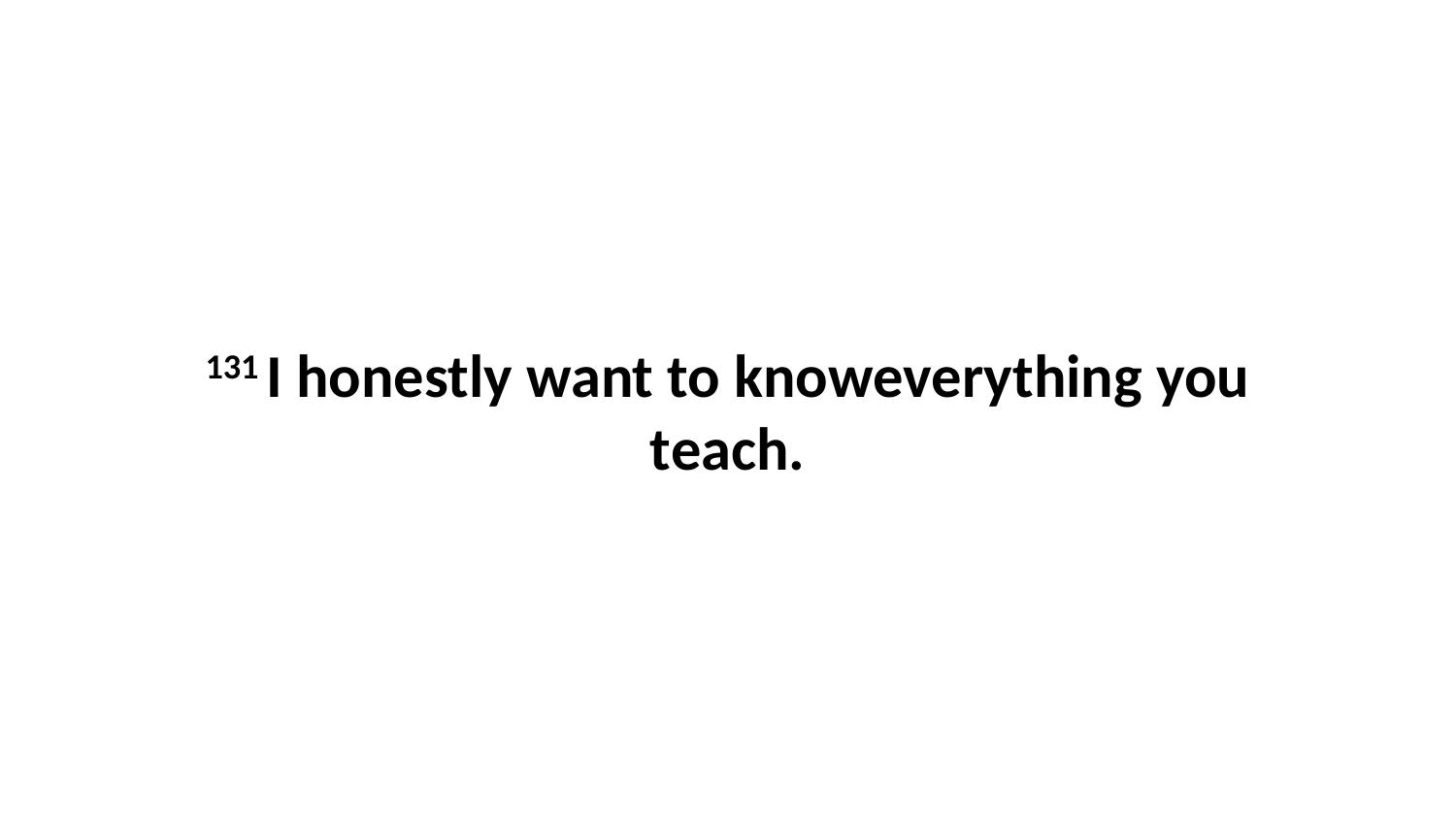

131 I honestly want to knoweverything you teach.